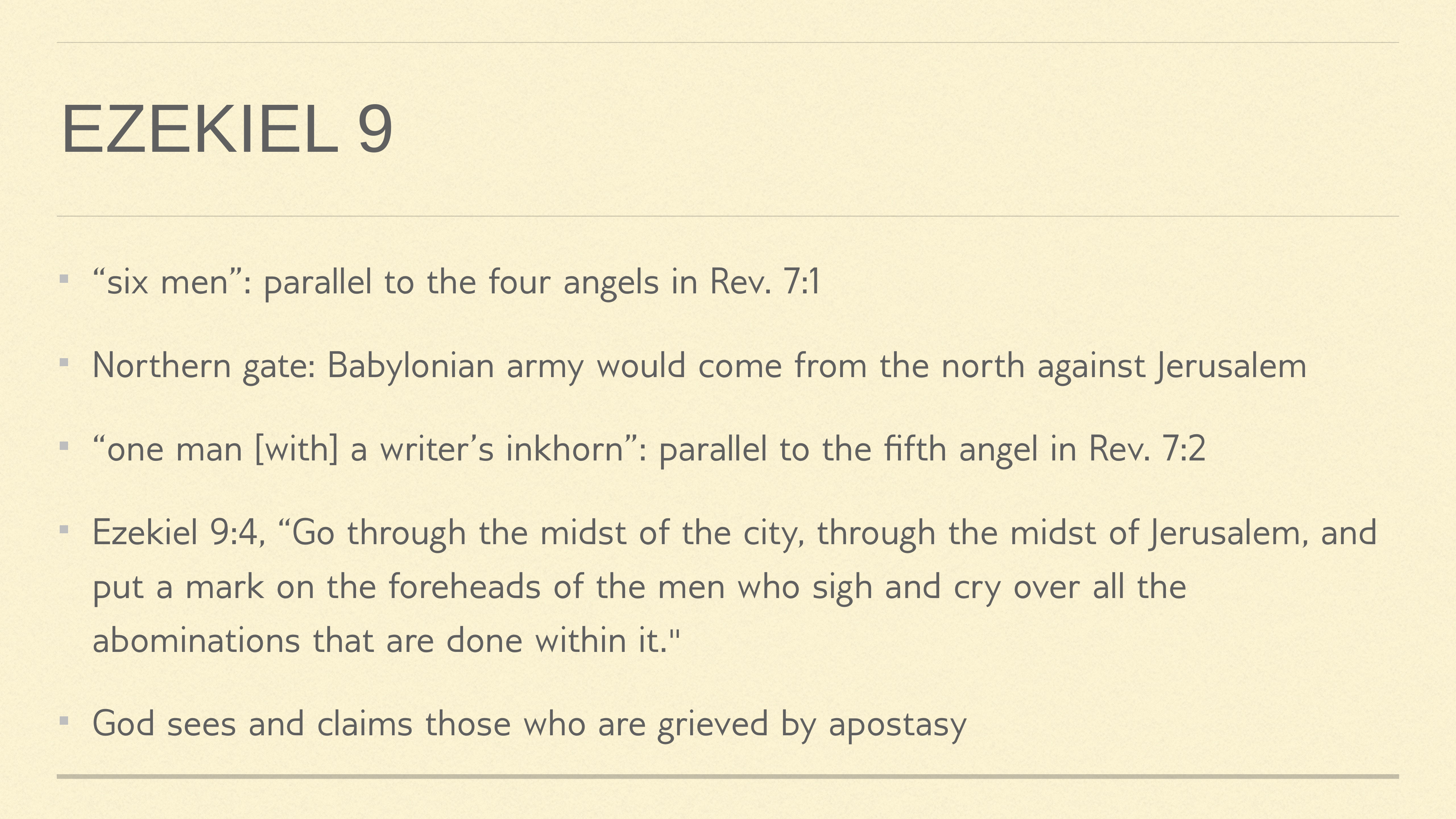

# Ezekiel 9
“six men”: parallel to the four angels in Rev. 7:1
Northern gate: Babylonian army would come from the north against Jerusalem
“one man [with] a writer’s inkhorn”: parallel to the fifth angel in Rev. 7:2
Ezekiel 9:4, “Go through the midst of the city, through the midst of Jerusalem, and put a mark on the foreheads of the men who sigh and cry over all the abominations that are done within it."
God sees and claims those who are grieved by apostasy